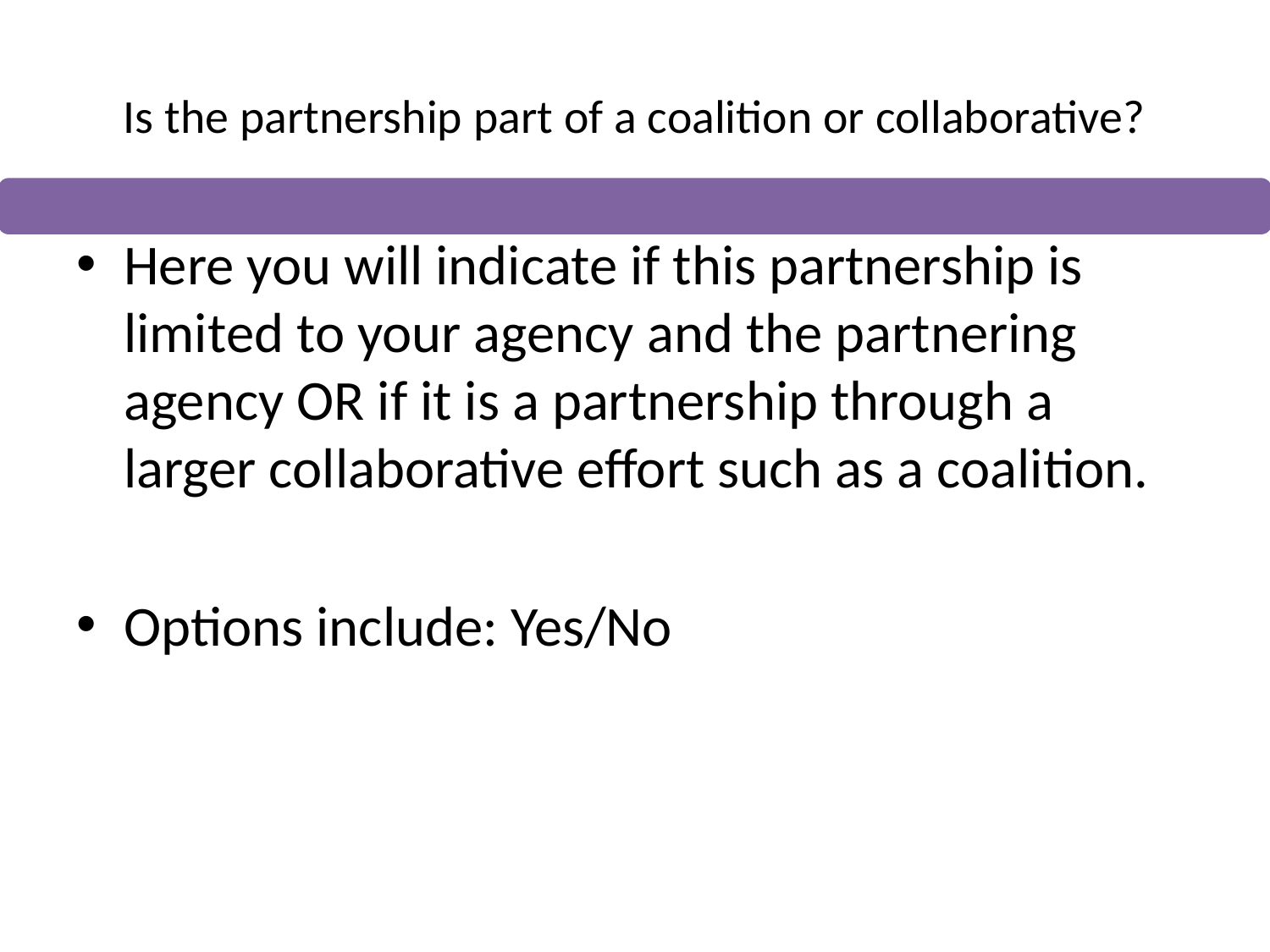

# Is the partnership part of a coalition or collaborative?

Here you will indicate if this partnership is limited to your agency and the partnering agency OR if it is a partnership through a larger collaborative effort such as a coalition.

Options include: Yes/No